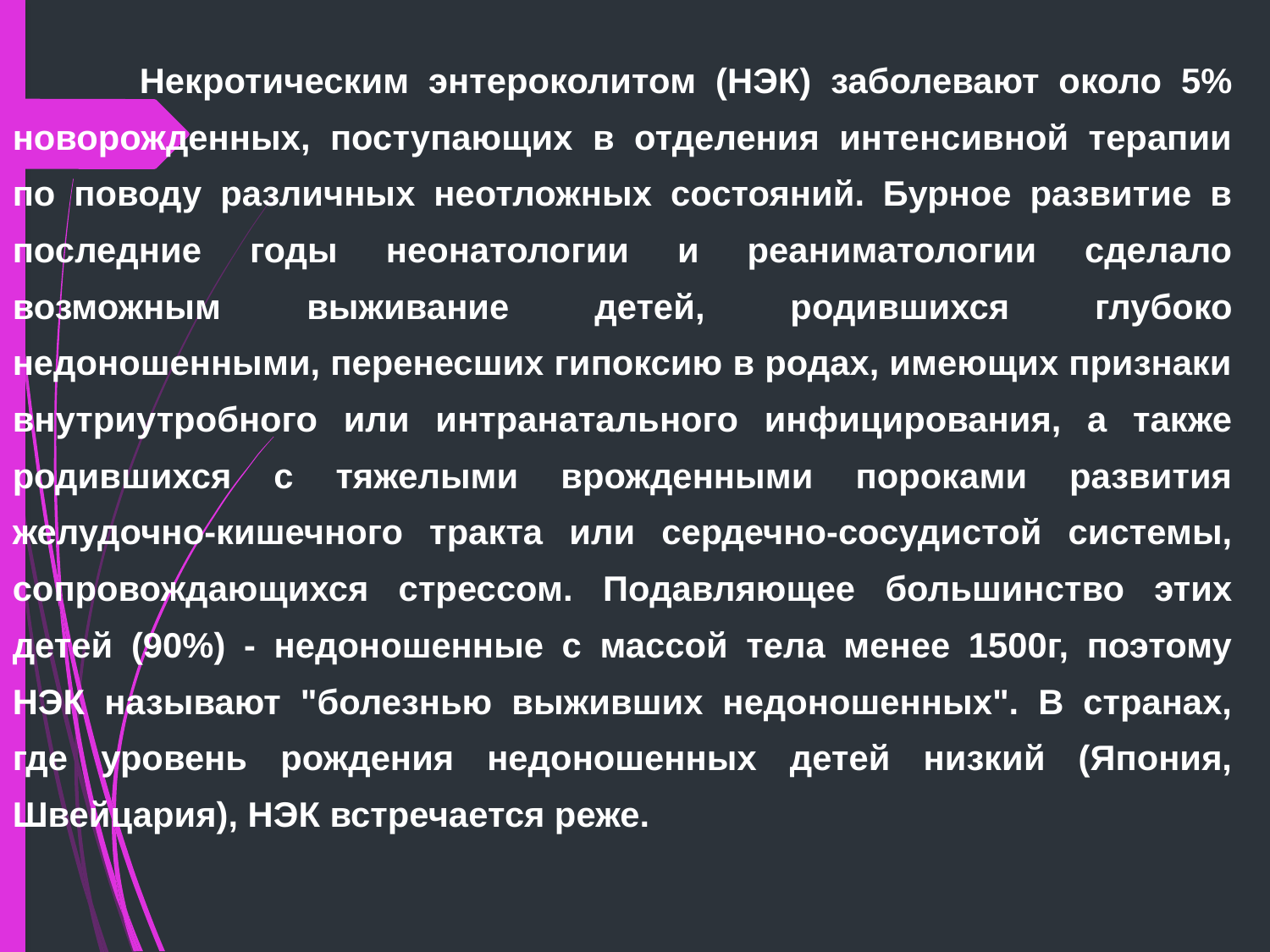

Некротическим энтероколитом (НЭК) заболевают около 5% новорожденных, поступающих в отделения интенсивной терапии по поводу различных неотложных состояний. Бурное развитие в последние годы неонатологии и реаниматологии сделало возможным выживание детей, родившихся глубоко недоношенными, перенесших гипоксию в родах, имеющих признаки внутриутробного или интранатального инфицирования, а также родившихся с тяжелыми врожденными пороками развития желудочно-кишечного тракта или сердечно-сосудистой системы, сопровождающихся стрессом. Подавляющее большинство этих детей (90%) - недоношенные с массой тела менее 1500г, поэтому НЭК называют "болезнью выживших недоношенных". В странах, где уровень рождения недоношенных детей низкий (Япония, Швейцария), НЭК встречается реже.